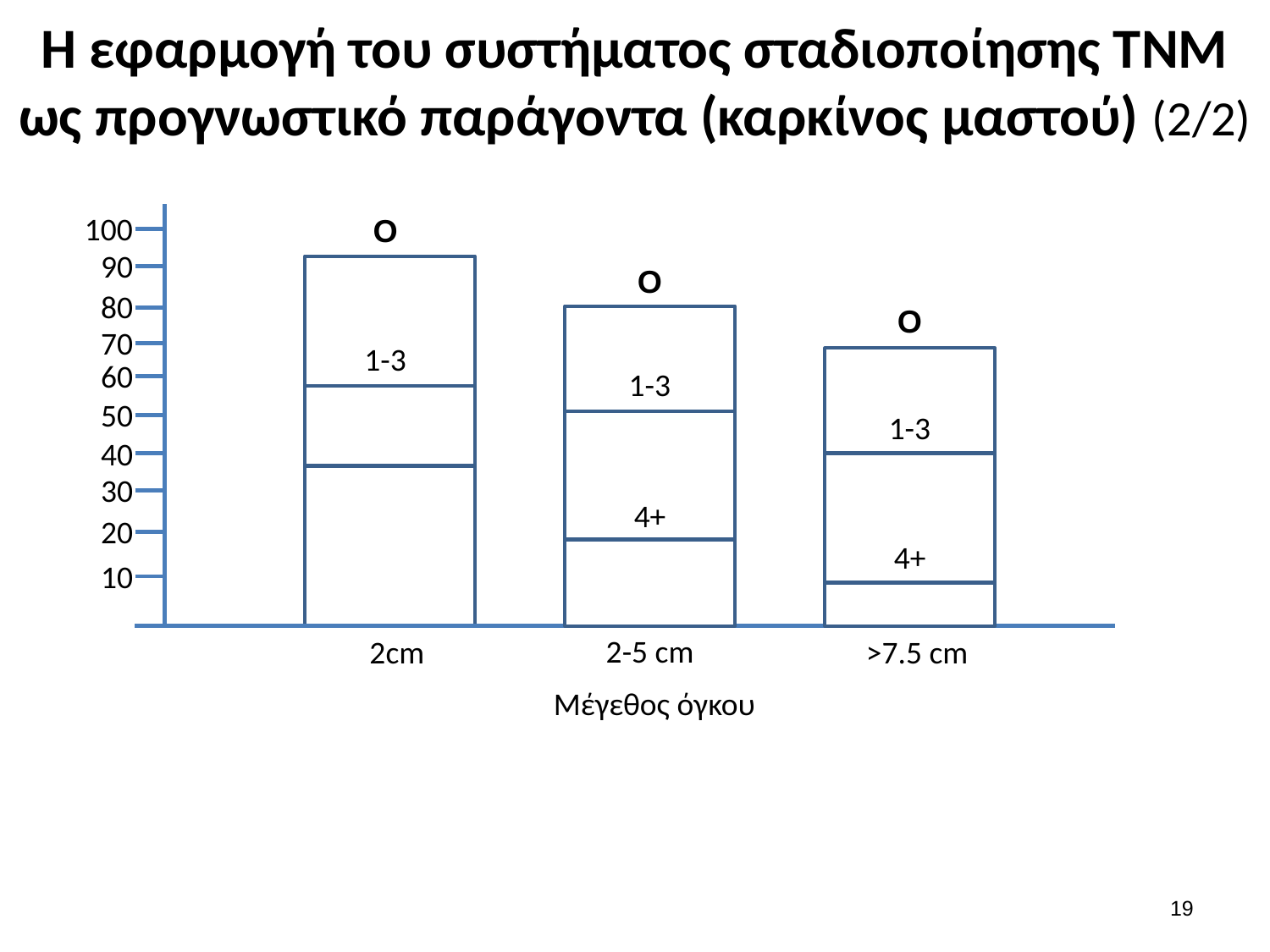

# Η εφαρμογή του συστήματος σταδιοποίησης ΤΝΜ ως προγνωστικό παράγοντα (καρκίνος μαστού) (2/2)
100
Ο
90
Ο

80
Ο

70
1-3

60
1-3

50
1-3

40

30

4+
20
4+

10

2-5 cm
2cm
>7.5 cm
Μέγεθος όγκου
19